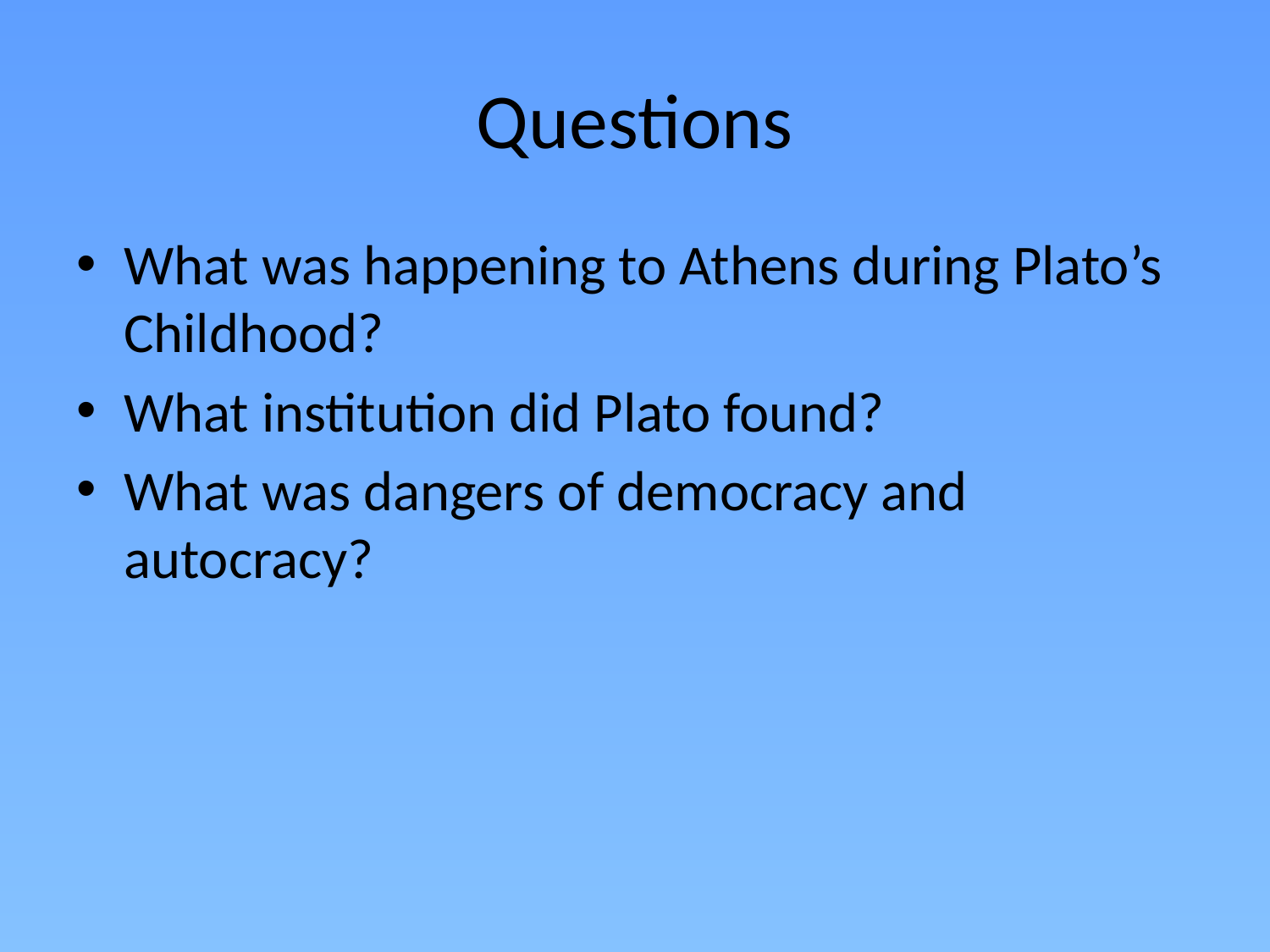

# Questions
What was happening to Athens during Plato’s Childhood?
What institution did Plato found?
What was dangers of democracy and autocracy?